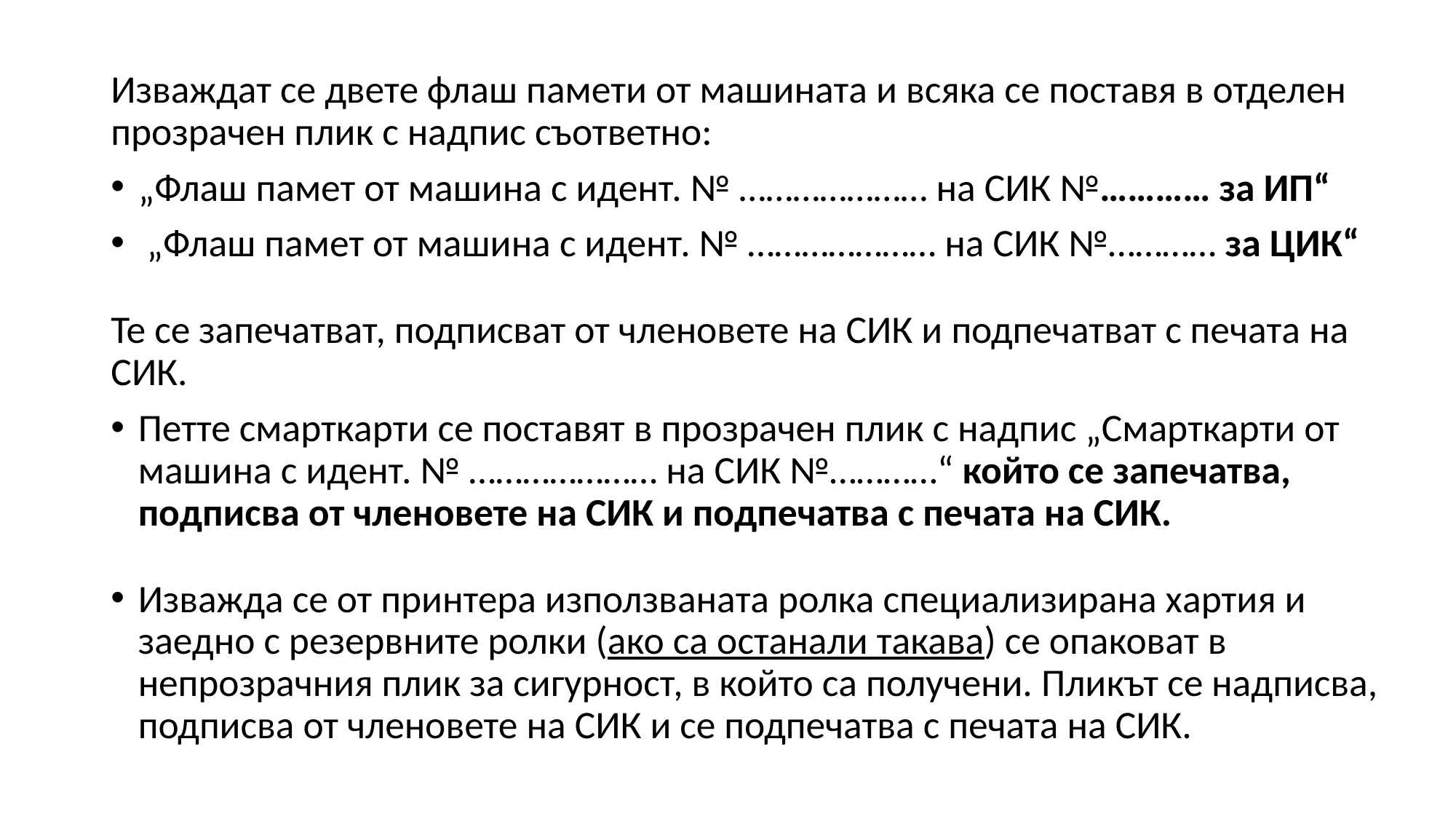

Изваждат се двете флаш памети от машината и всяка се поставя в отделен прозрачен плик с надпис съответно:
„Флаш памет от машина с идент. № ………………… на СИК №………… за ИП“
 „Флаш памет от машина с идент. № ………………… на СИК №………… за ЦИК“

Те се запечатват, подписват от членовете на СИК и подпечатват с печата на СИК.
Петте смарткарти се поставят в прозрачен плик с надпис „Смарткарти от машина с идент. № ………………… на СИК №…………“ който се запечатва, подписва от членовете на СИК и подпечатва с печата на СИК.

Изважда се от принтера използваната ролка специализирана хартия и заедно с резервните ролки (ако са останали такава) се опаковат в непрозрачния плик за сигурност, в който са получени. Пликът се надписва, подписва от членовете на СИК и се подпечатва с печата на СИК.